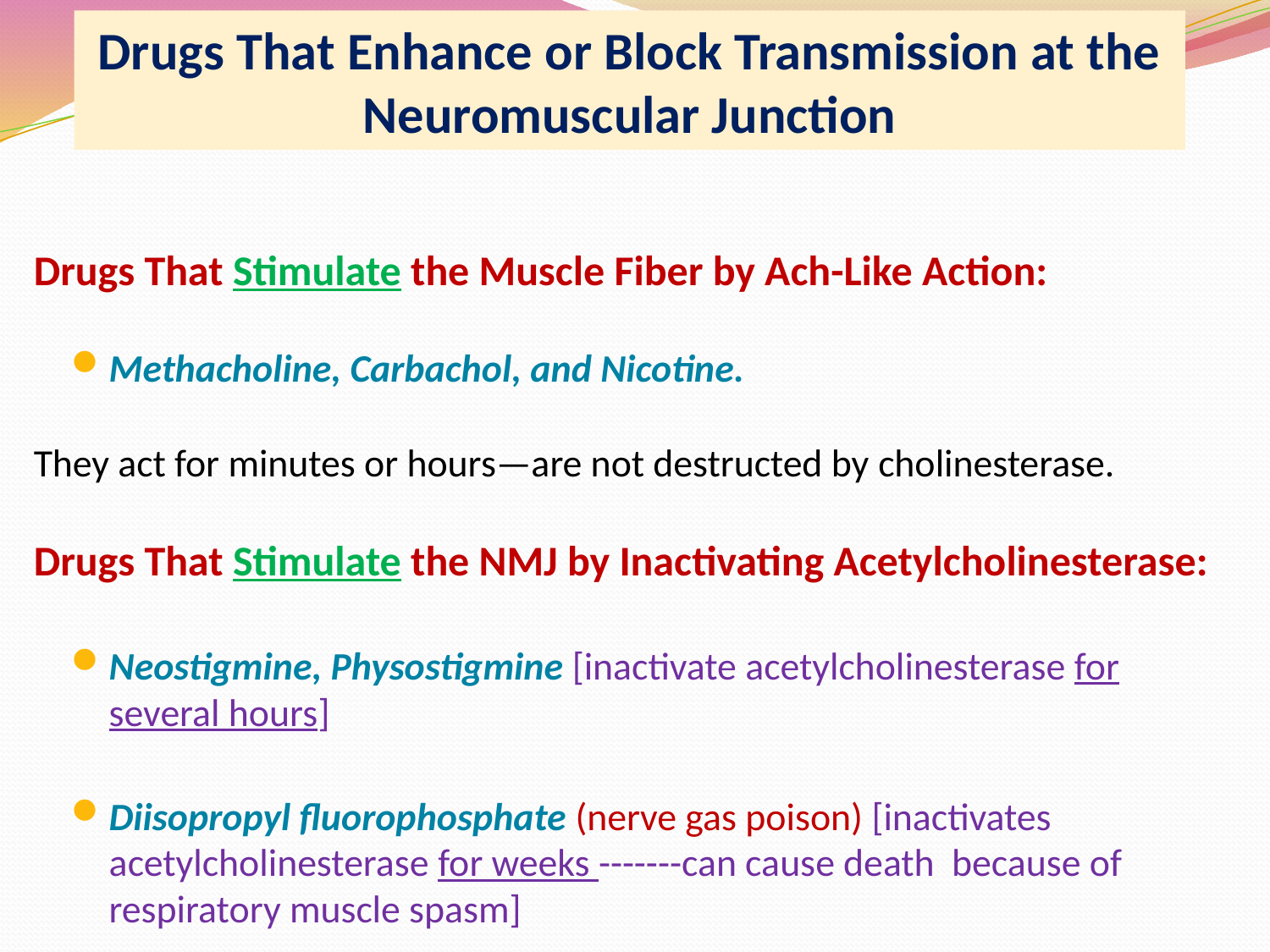

Drugs That Enhance or Block Transmission at the
Neuromuscular Junction

Drugs That Stimulate the Muscle Fiber by Ach-Like Action:

Methacholine, Carbachol, and Nicotine.

They act for minutes or hours—are not destructed by cholinesterase.

Drugs That Stimulate the NMJ by Inactivating Acetylcholinesterase:

Neostigmine, Physostigmine [inactivate acetylcholinesterase for several hours]

Diisopropyl fluorophosphate (nerve gas poison) [inactivates acetylcholinesterase for weeks -------can cause death  because of  respiratory muscle spasm]